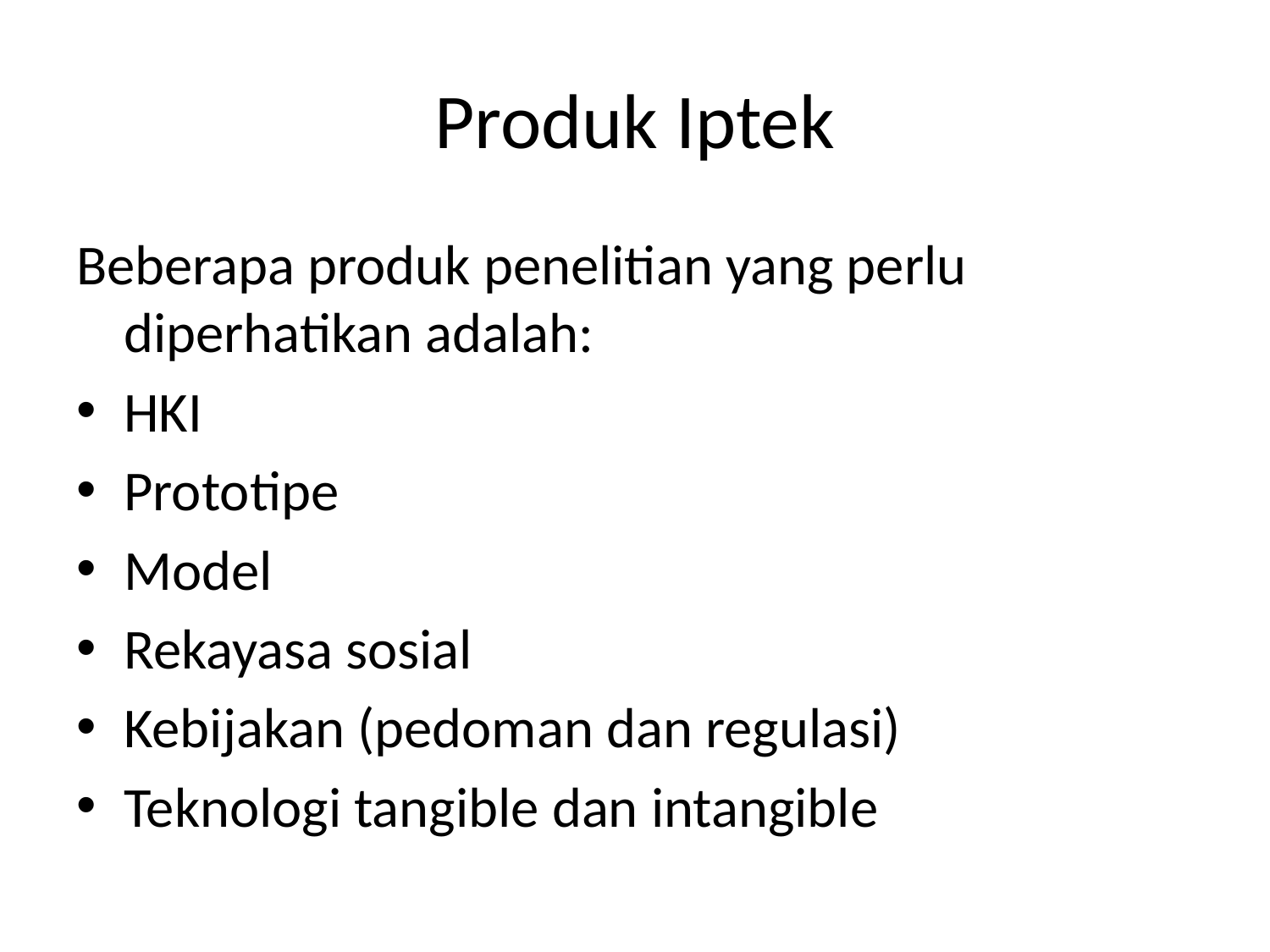

# Produk Iptek
Beberapa produk penelitian yang perlu diperhatikan adalah:
HKI
Prototipe
Model
Rekayasa sosial
Kebijakan (pedoman dan regulasi)
Teknologi tangible dan intangible